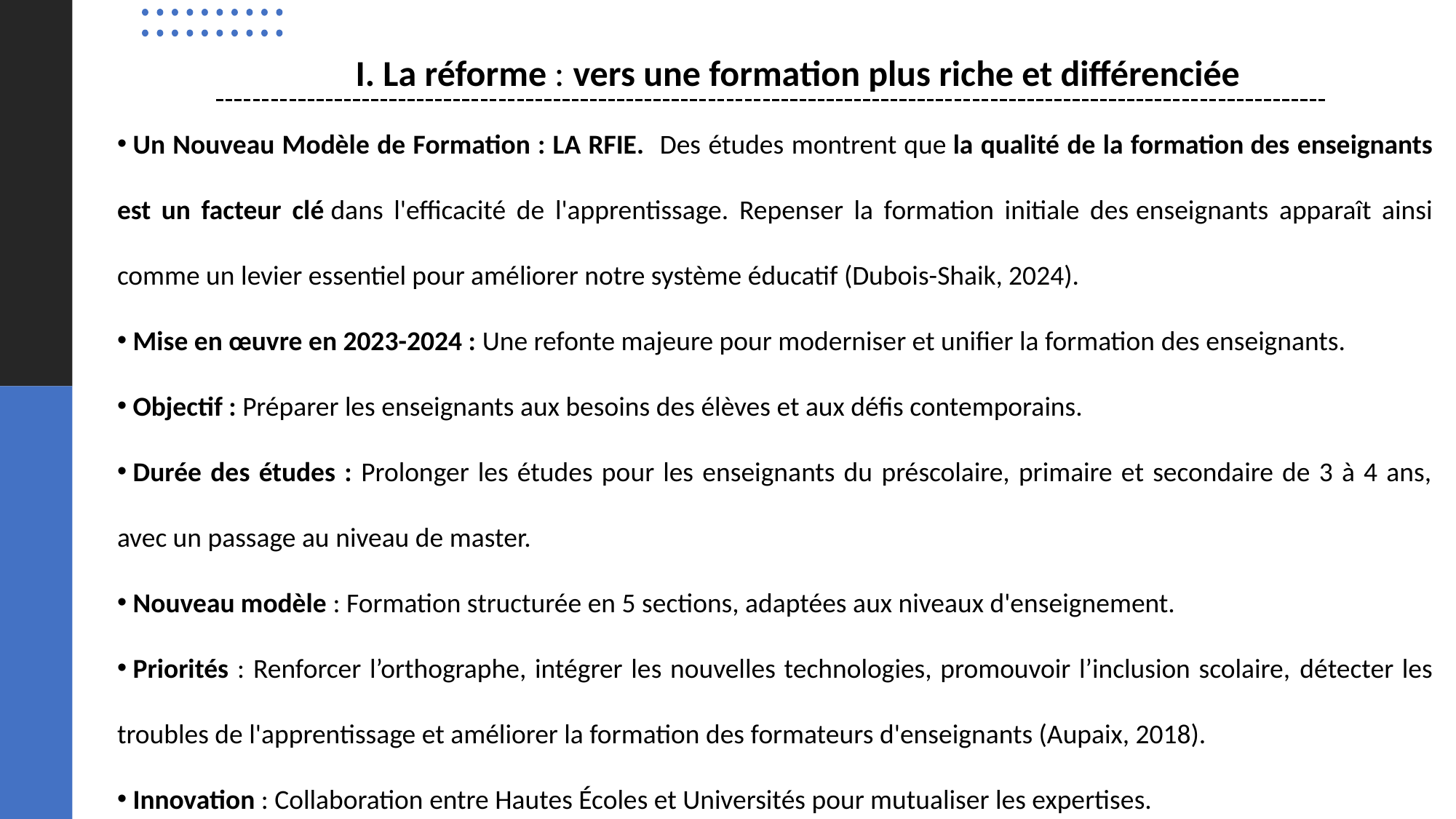

I. La réforme : vers une formation plus riche et différenciée

 Un Nouveau Modèle de Formation : LA RFIE.  Des études montrent que la qualité de la formation des enseignants est un facteur clé dans l'efficacité de l'apprentissage. Repenser la formation initiale des enseignants apparaît ainsi comme un levier essentiel pour améliorer notre système éducatif (Dubois-Shaik, 2024).
 Mise en œuvre en 2023-2024 : Une refonte majeure pour moderniser et unifier la formation des enseignants.
 Objectif : Préparer les enseignants aux besoins des élèves et aux défis contemporains.
 Durée des études : Prolonger les études pour les enseignants du préscolaire, primaire et secondaire de 3 à 4 ans, avec un passage au niveau de master.
 Nouveau modèle : Formation structurée en 5 sections, adaptées aux niveaux d'enseignement.
 Priorités : Renforcer l’orthographe, intégrer les nouvelles technologies, promouvoir l’inclusion scolaire, détecter les troubles de l'apprentissage et améliorer la formation des formateurs d'enseignants (Aupaix, 2018).
 Innovation : Collaboration entre Hautes Écoles et Universités pour mutualiser les expertises.

6